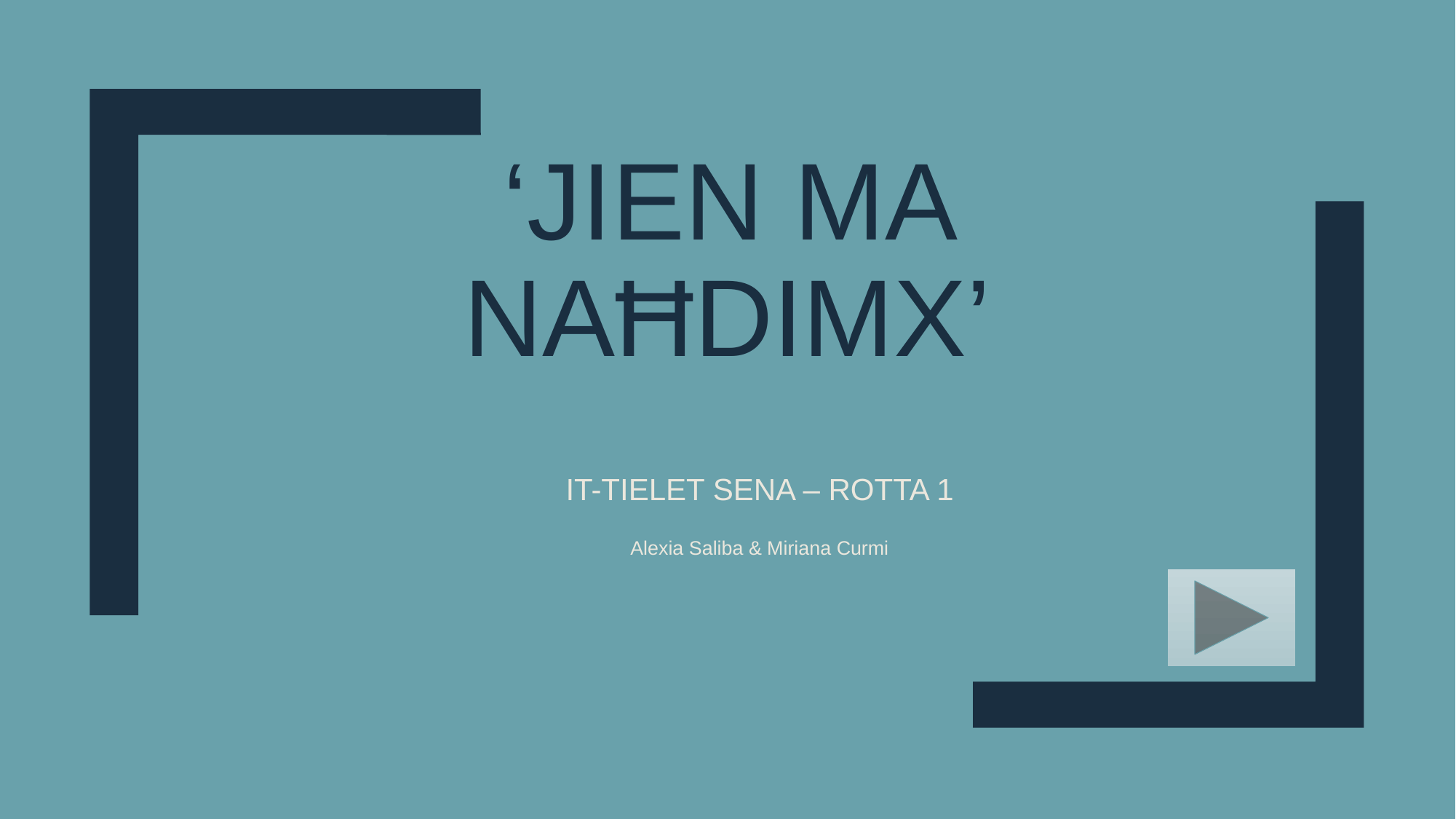

# ‘Jien ma naħdimx’

IT-TIELET SENA – ROTTA 1
Alexia Saliba & Miriana Curmi